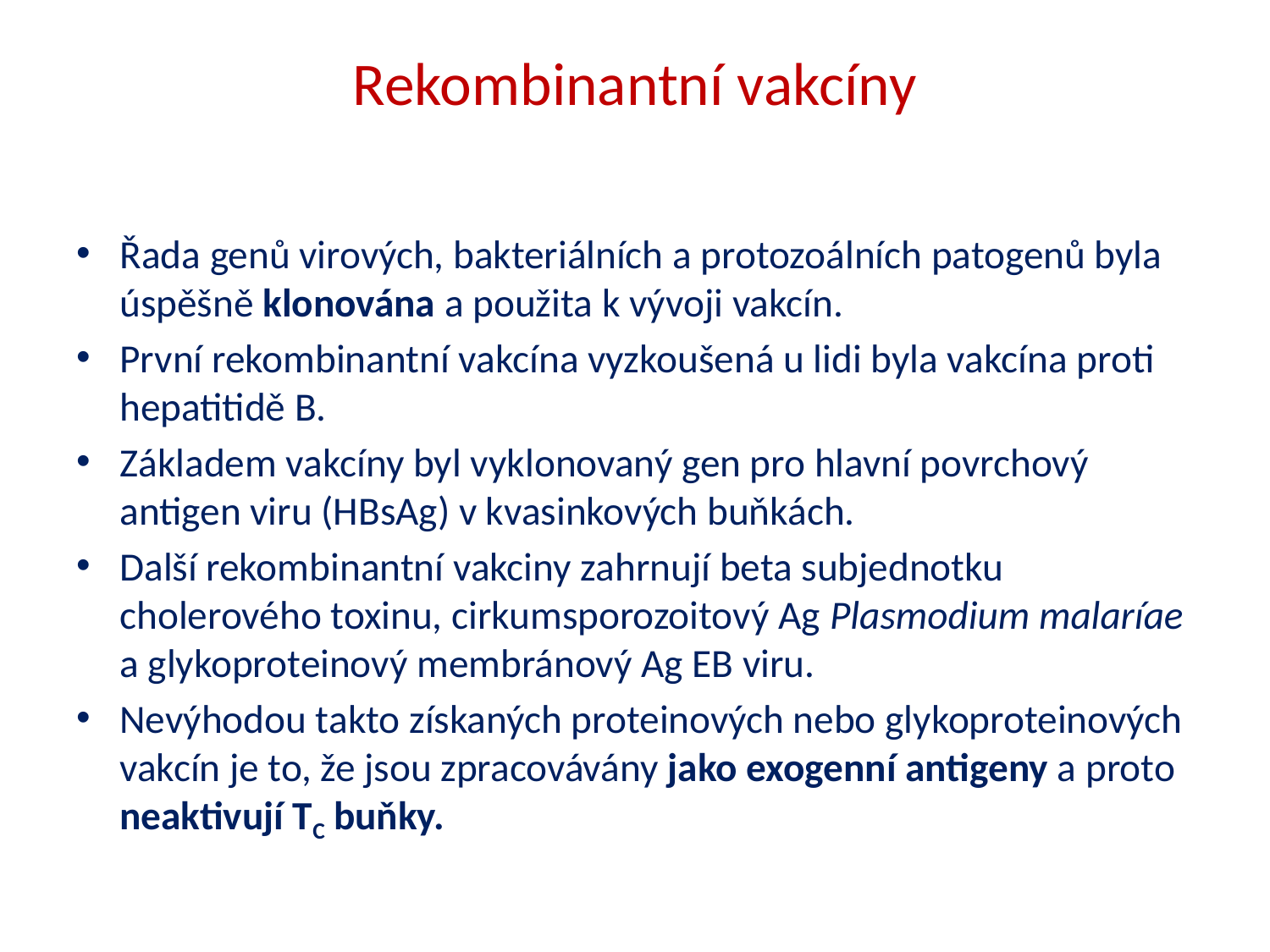

# Rekombinantní vakcíny
Řada genů virových, bakteriálních a protozoálních patogenů byla úspěšně klonována a použita k vývoji vakcín.
První rekombinantní vakcína vyzkoušená u lidi byla vakcína proti hepatitidě B.
Základem vakcíny byl vyklonovaný gen pro hlavní povrchový antigen viru (HBsAg) v kvasinkových buňkách.
Další rekombinantní vakciny zahrnují beta subjednotku cholerového toxinu, cirkumsporozoitový Ag Plasmodium malaríae a glykoproteinový membránový Ag EB viru.
Nevýhodou takto získaných proteinových nebo glykoproteinových vakcín je to, že jsou zpracovávány jako exogenní antigeny a proto neaktivují TC buňky.